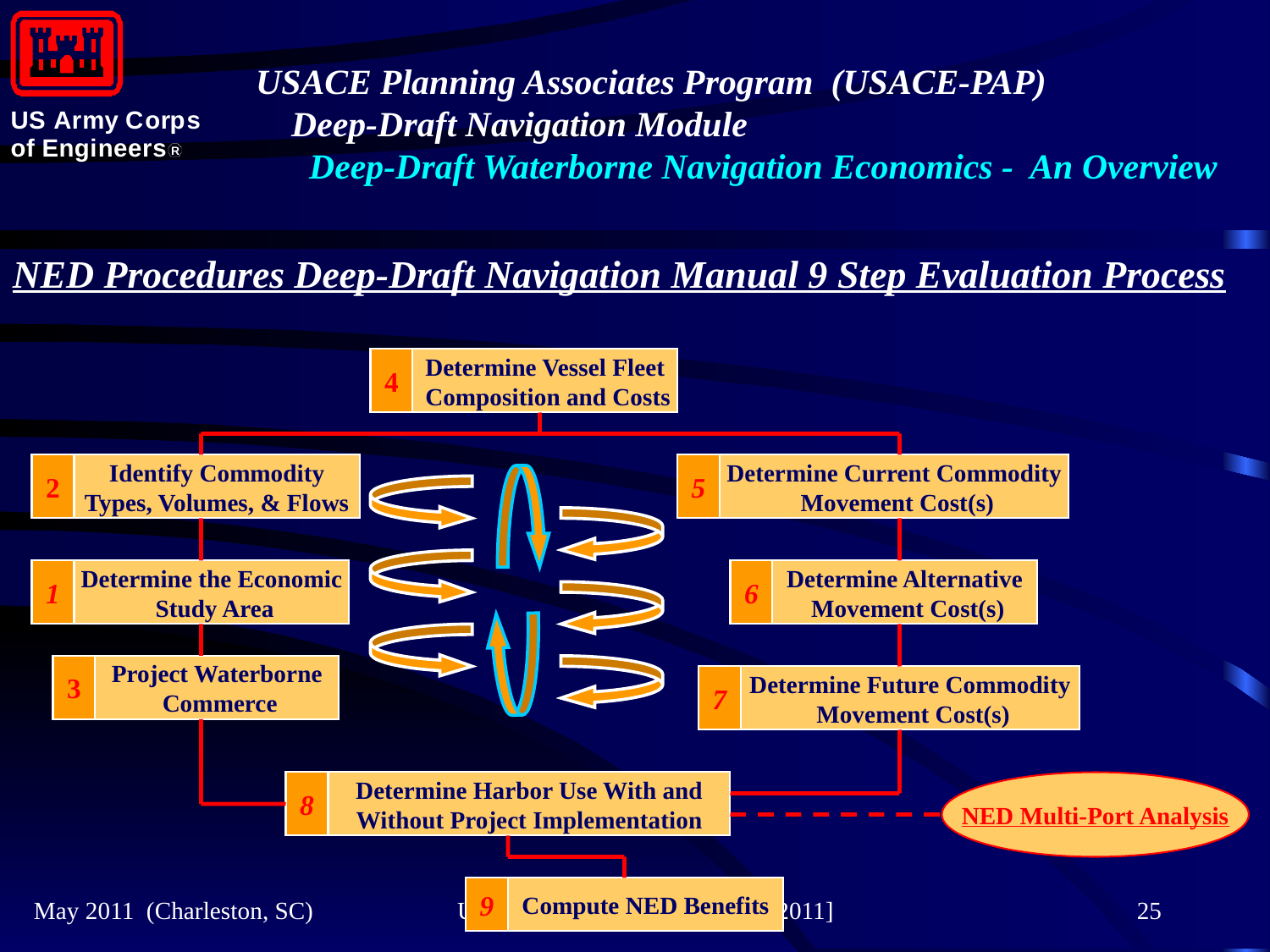

#
NED Procedures Deep-Draft Navigation Manual 9 Step Evaluation Process
4
Determine Vessel Fleet
 Composition and Costs

2
Identify Commodity
Types, Volumes, & Flows
5
Determine Current Commodity
 Movement Cost(s)

1
Determine the Economic
 Study Area
6
Determine Alternative
 Movement Cost(s)

3
Project Waterborne
 Commerce

7
Determine Future Commodity
 Movement Cost(s)

8
Determine Harbor Use With and
Without Project Implementation
NED Multi-Port Analysis

May 2011  (Charleston, SC)
USACE PAP – [DDN Module - 2011]
25
9
Compute NED Benefits